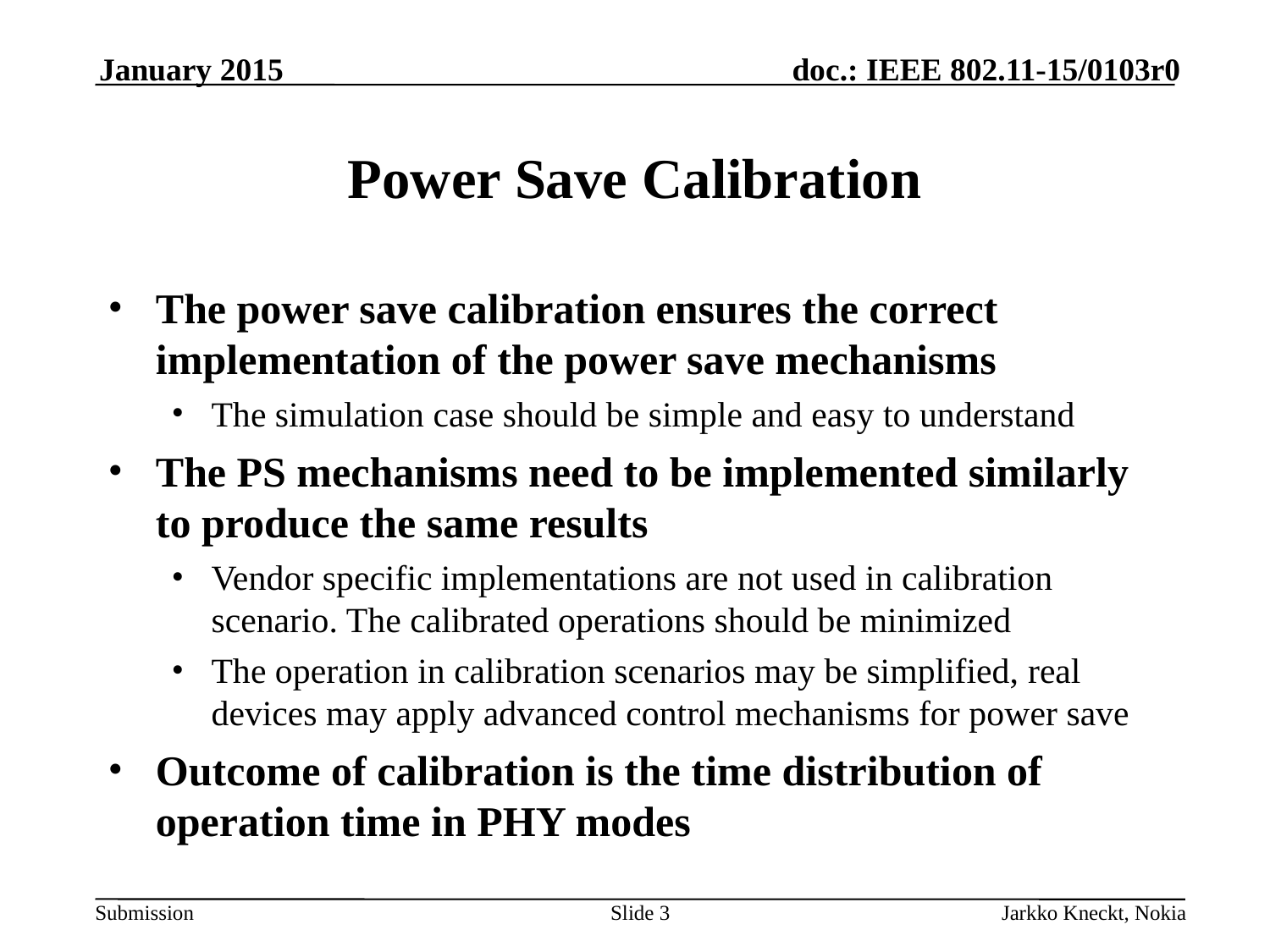

January 2015
# Power Save Calibration
The power save calibration ensures the correct implementation of the power save mechanisms
The simulation case should be simple and easy to understand
The PS mechanisms need to be implemented similarly to produce the same results
Vendor specific implementations are not used in calibration scenario. The calibrated operations should be minimized
The operation in calibration scenarios may be simplified, real devices may apply advanced control mechanisms for power save
Outcome of calibration is the time distribution of operation time in PHY modes
Slide 3
Jarkko Kneckt, Nokia